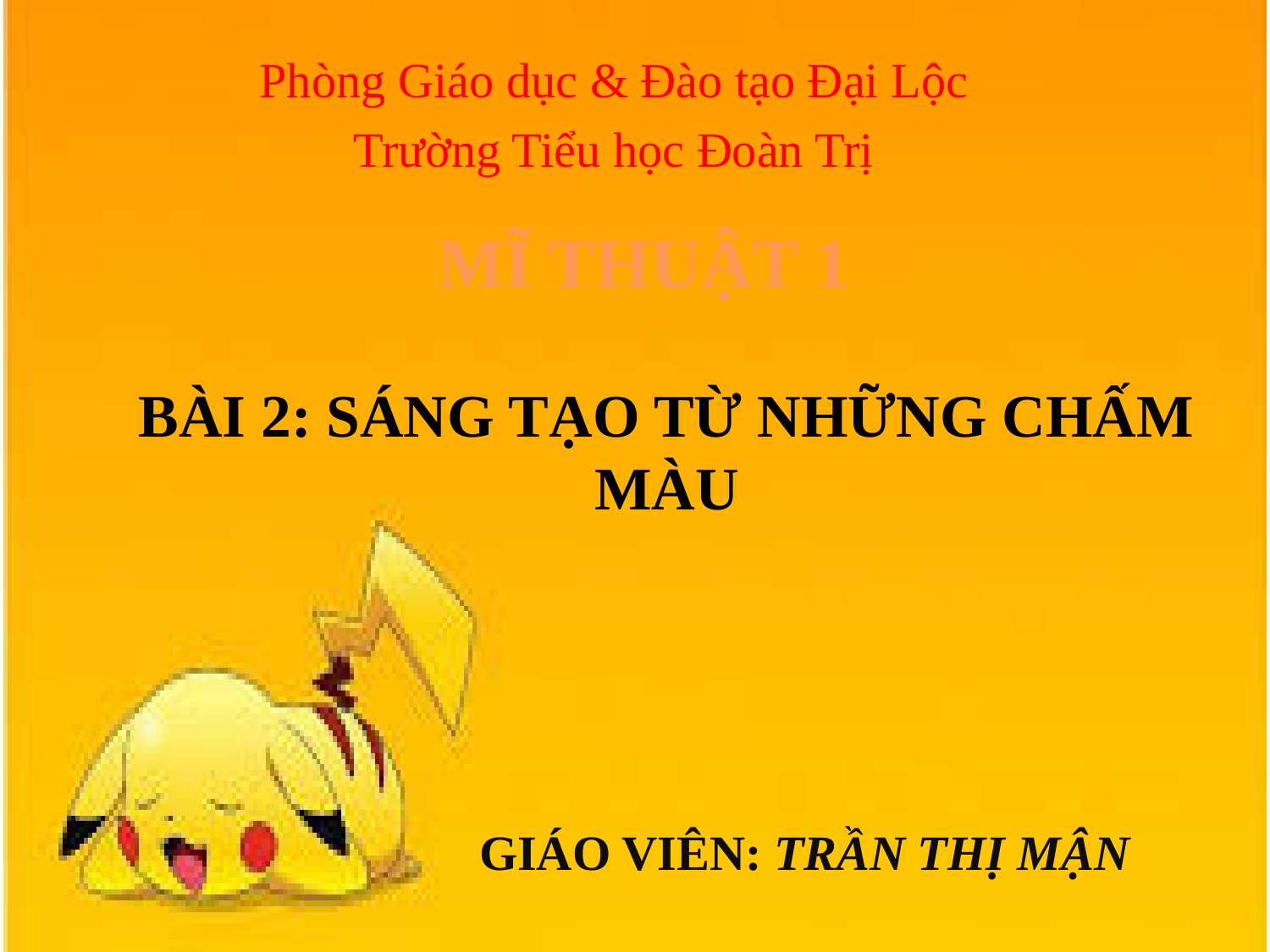

Phòng Giáo dục & Đào tạo Đại Lộc
Trường Tiểu học Đoàn Trị

MĨ THUẬT 1

# BÀI 2: SÁNG TẠO TỪ NHỮNG CHẤM MÀU
Giáo viên: TRẦN THỊ MẬN